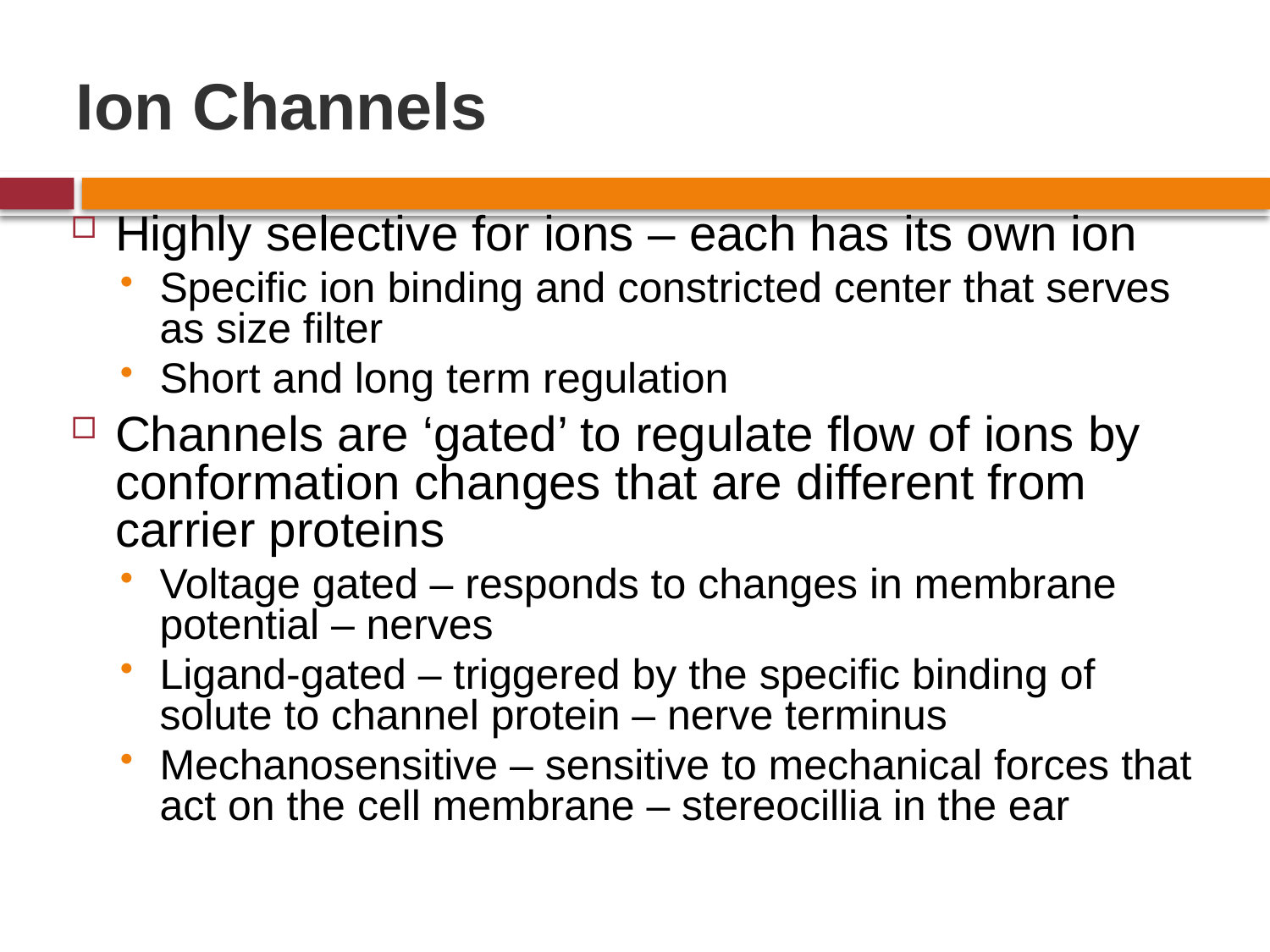

# Ion Channels
Highly selective for ions – each has its own ion
Specific ion binding and constricted center that serves as size filter
Short and long term regulation
Channels are ‘gated’ to regulate flow of ions by conformation changes that are different from carrier proteins
Voltage gated – responds to changes in membrane potential – nerves
Ligand-gated – triggered by the specific binding of solute to channel protein – nerve terminus
Mechanosensitive – sensitive to mechanical forces that act on the cell membrane – stereocillia in the ear